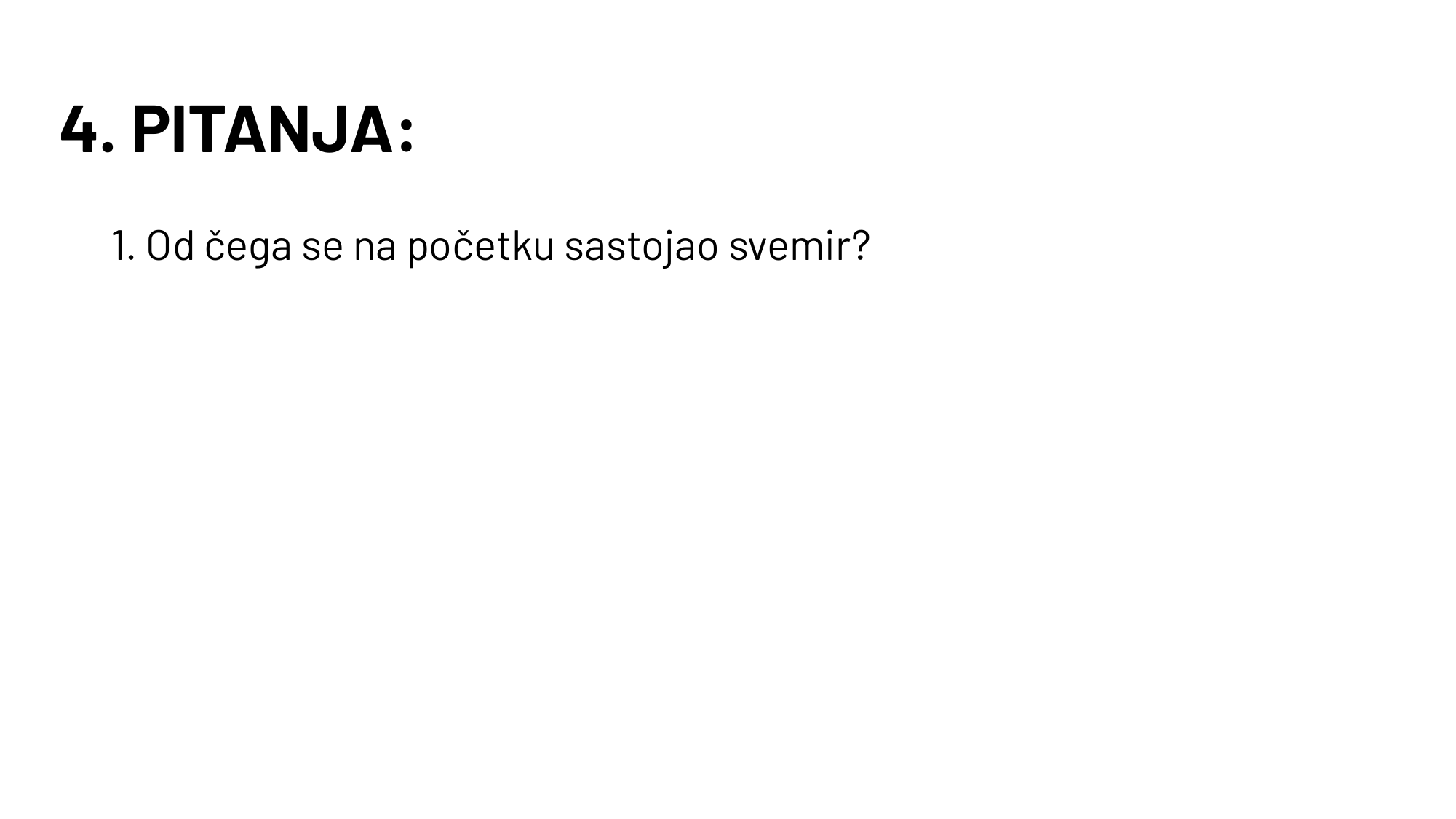

# 4. PITANJA:
1. Od čega se na početku sastojao svemir?